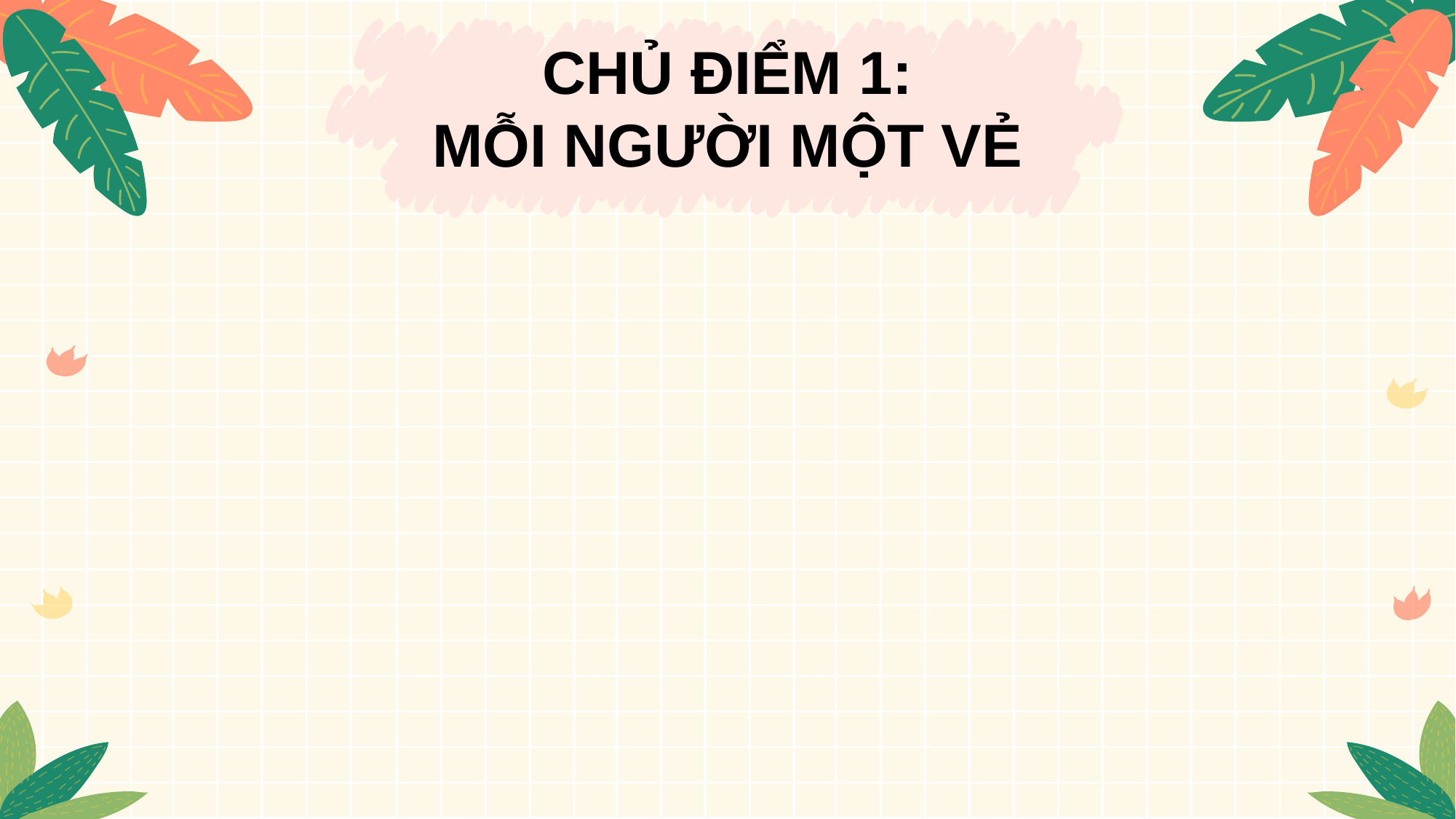

CHỦ ĐIỂM 1:
MỖI NGƯỜI MỘT VẺ